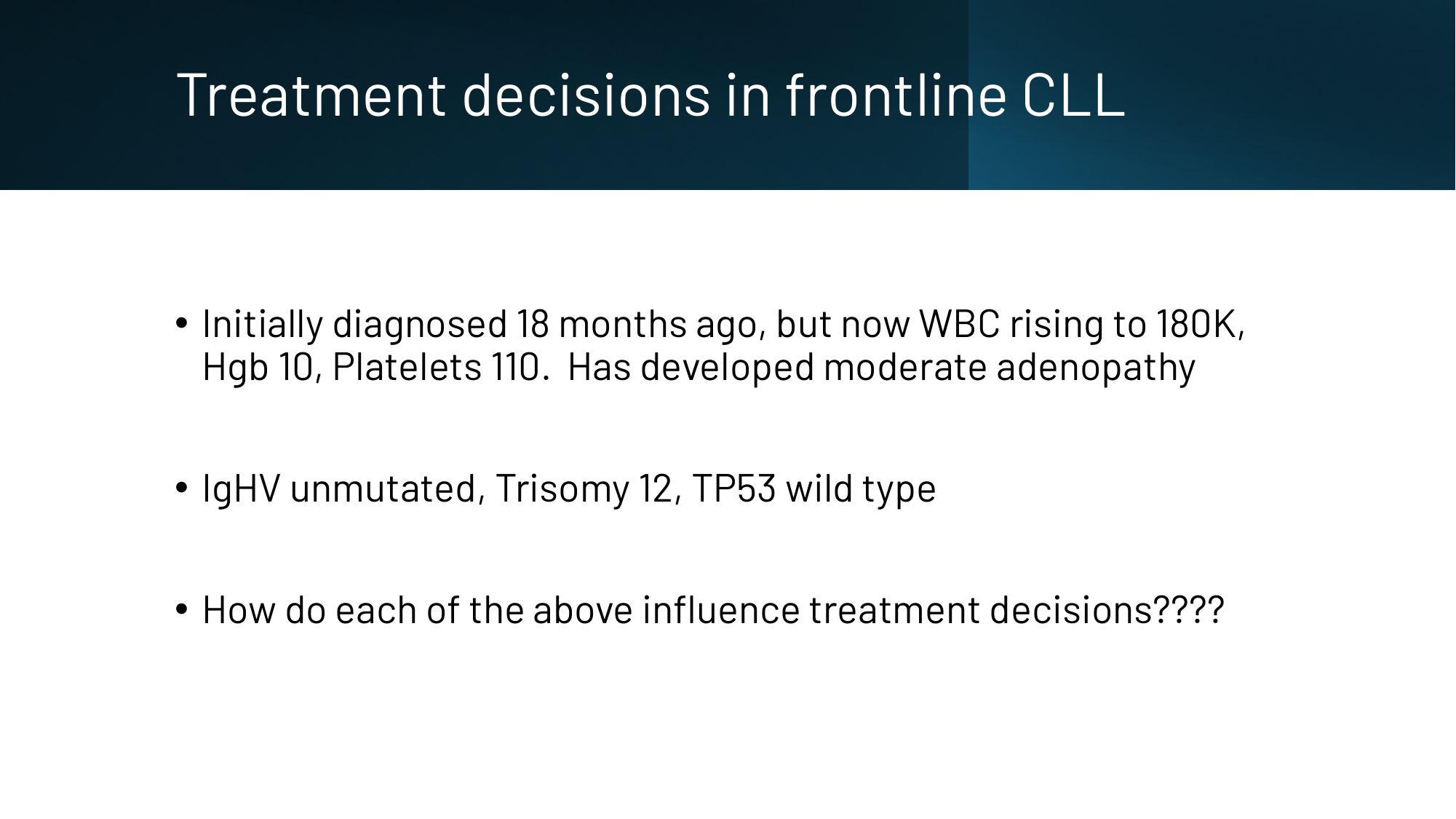

# Treatment decisions in frontline CLL
Initially diagnosed 18 months ago, but now WBC rising to 180K, Hgb 10, Platelets 110.  Has developed moderate adenopathy

IgHV unmutated, Trisomy 12, TP53 wild type

How do each of the above influence treatment decisions????